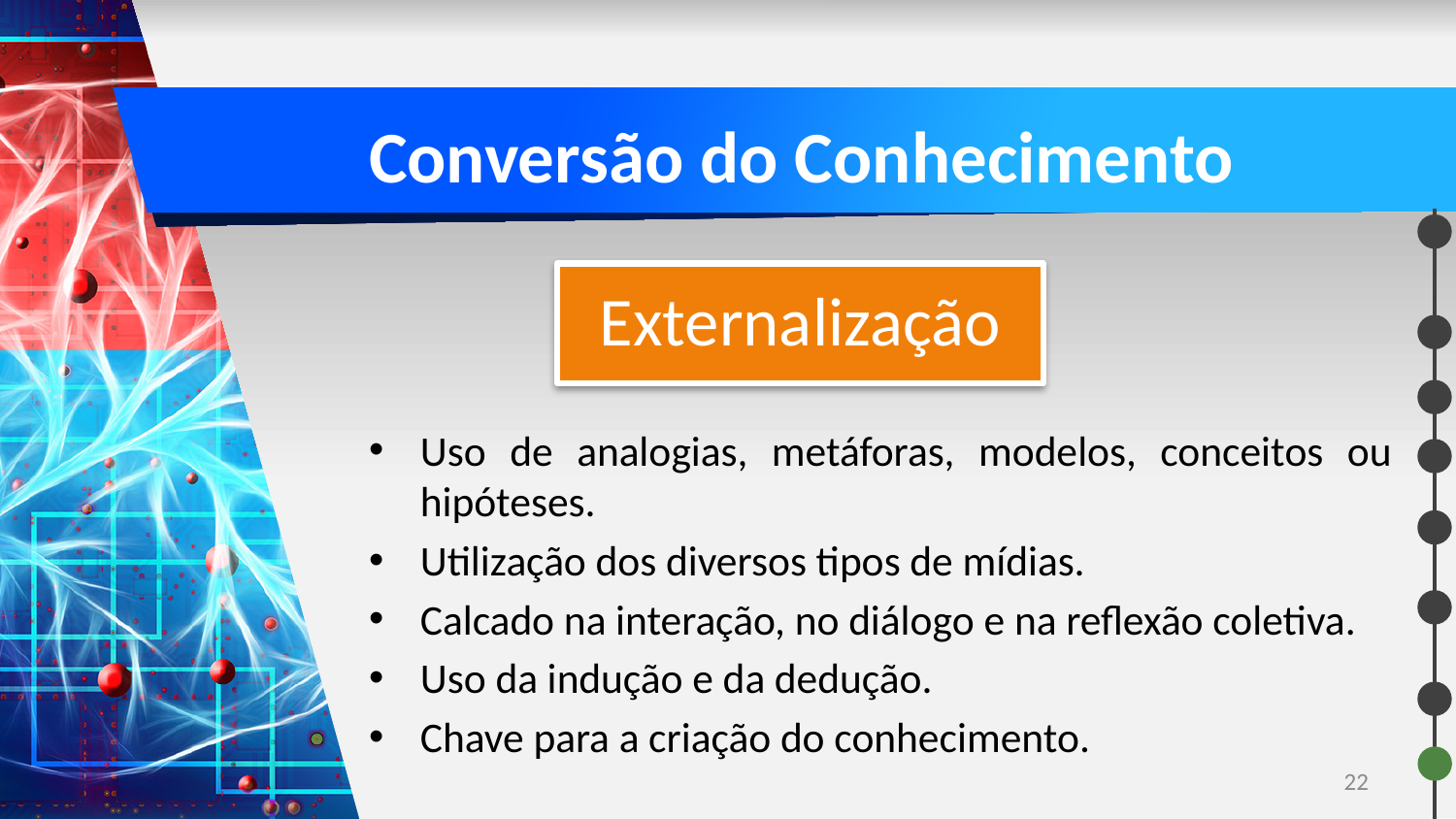

# Conversão do Conhecimento

Externalização

Uso de analogias, metáforas, modelos, conceitos ou hipóteses.
Utilização dos diversos tipos de mídias.
Calcado na interação, no diálogo e na reflexão coletiva.
Uso da indução e da dedução.
Chave para a criação do conhecimento.

22